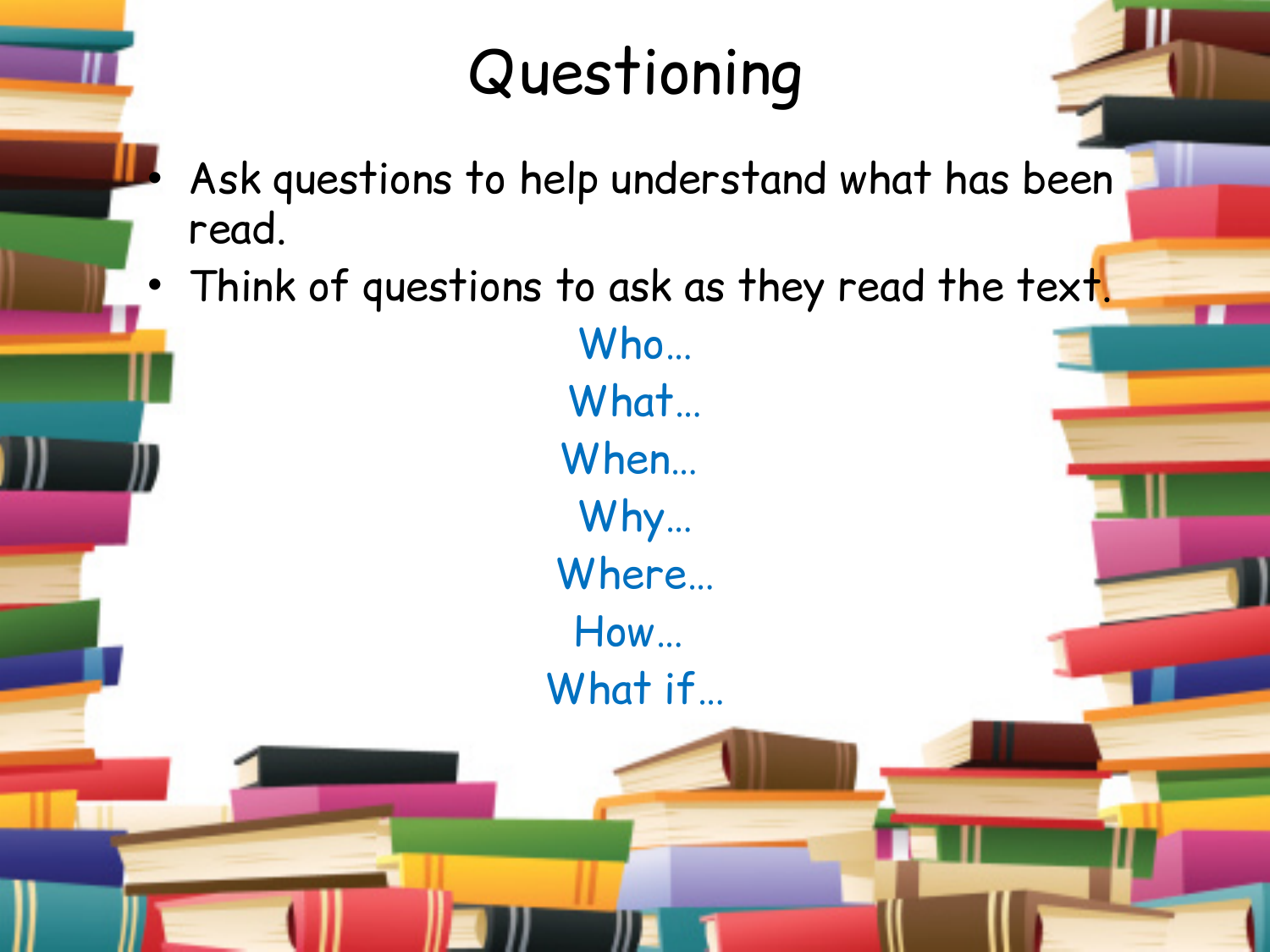

# Questioning
Ask questions to help understand what has been read.
Think of questions to ask as they read the text.
Who…
What…
When…
Why…
Where…
How…
What if…